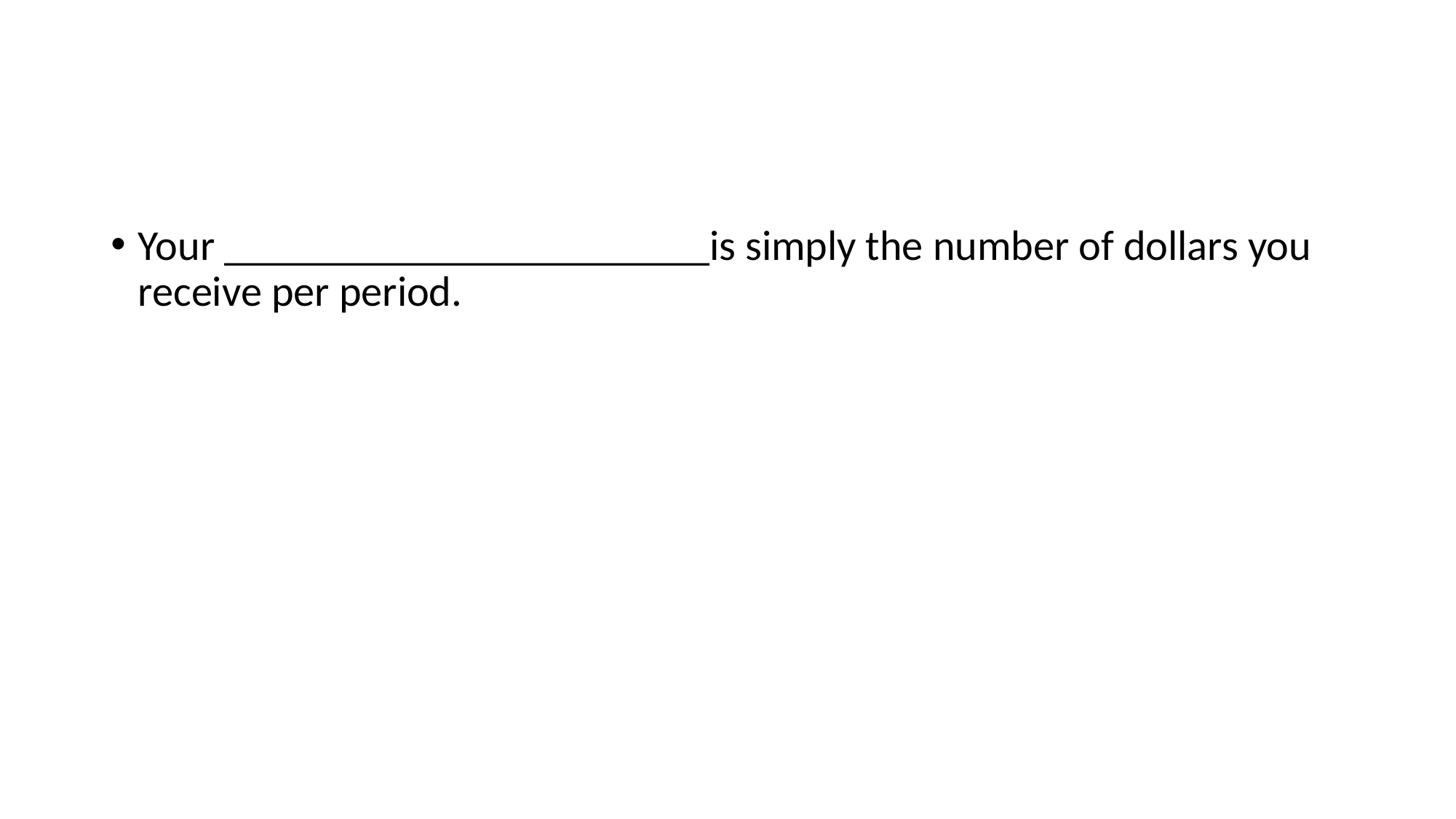

#
Your _______________________is simply the number of dollars you receive per period.